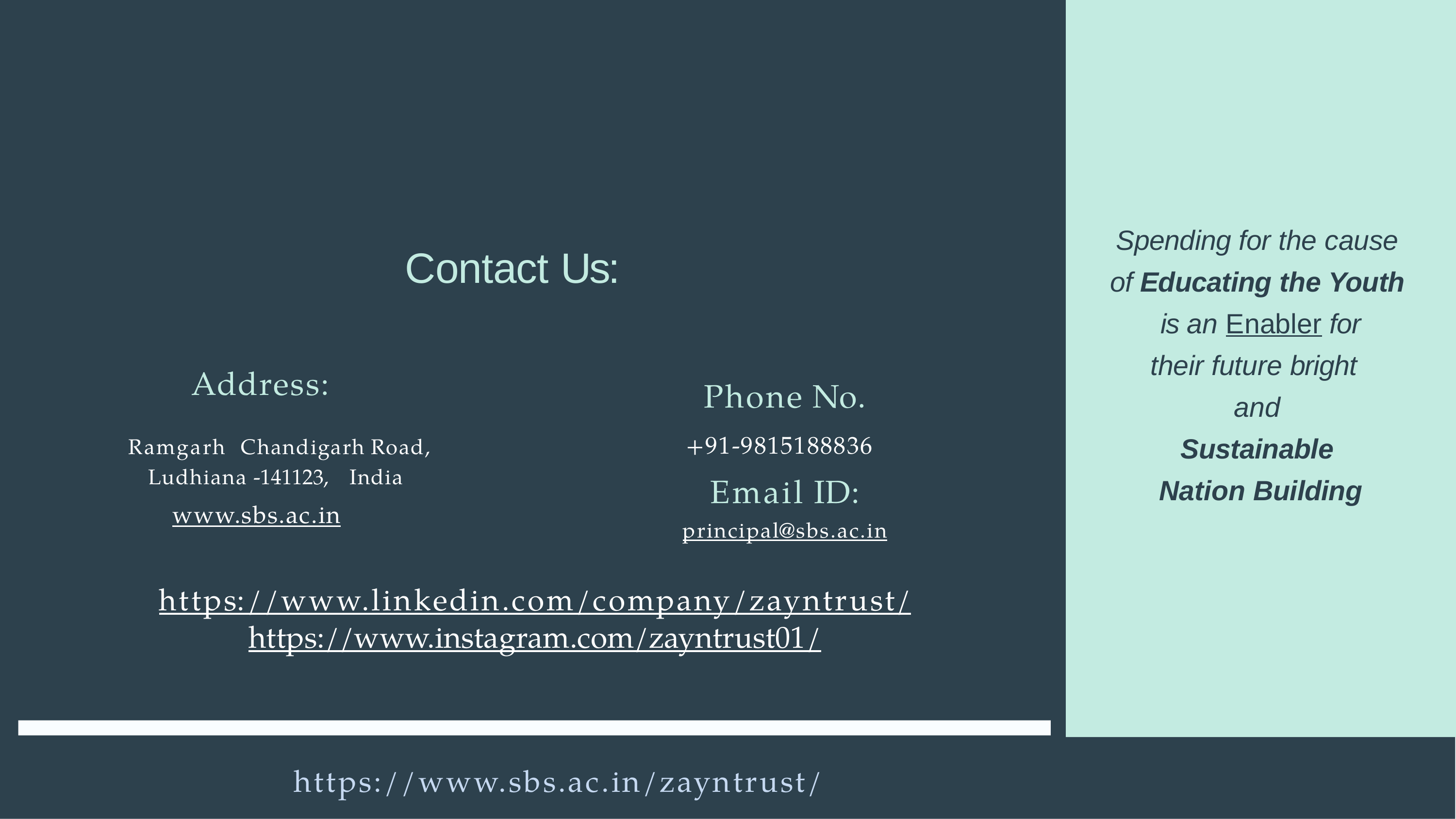

Spending for the cause  of Educating the Youth  is an Enabler for
their future bright  and
Sustainable
Nation Building
Contact Us:
Phone No.
+91-9815188836
Email ID:
principal@sbs.ac.in
Address:
Ramgarh  Chandigarh Road,
    Ludhiana -141123,    India
www.sbs.ac.in
https://www.linkedin.com/company/zayntrust/
https://www.instagram.com/zayntrust01/

https://www.sbs.ac.in/zayntrust/